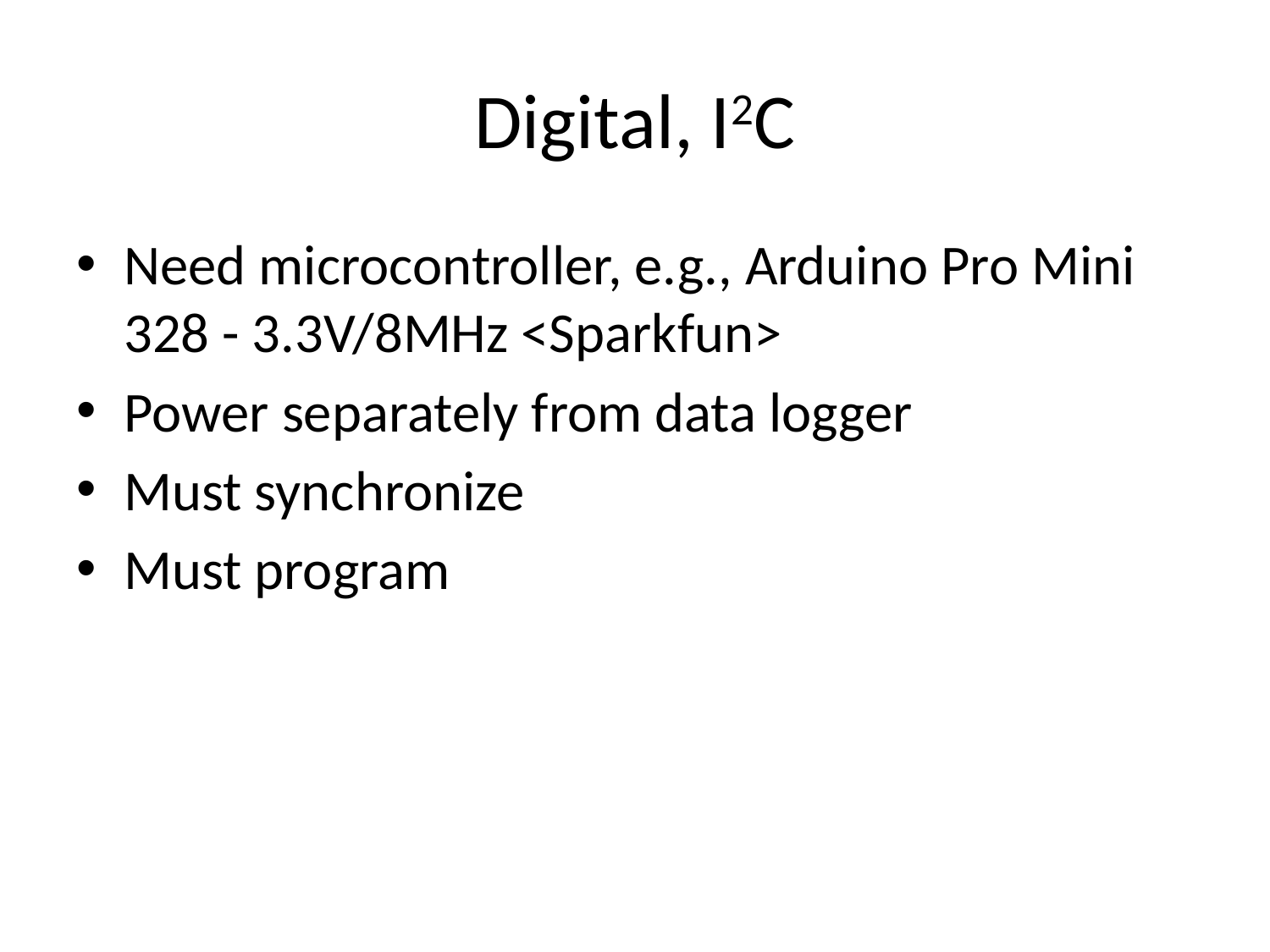

# Digital, I2C
Need microcontroller, e.g., Arduino Pro Mini 328 - 3.3V/8MHz <Sparkfun>
Power separately from data logger
Must synchronize
Must program